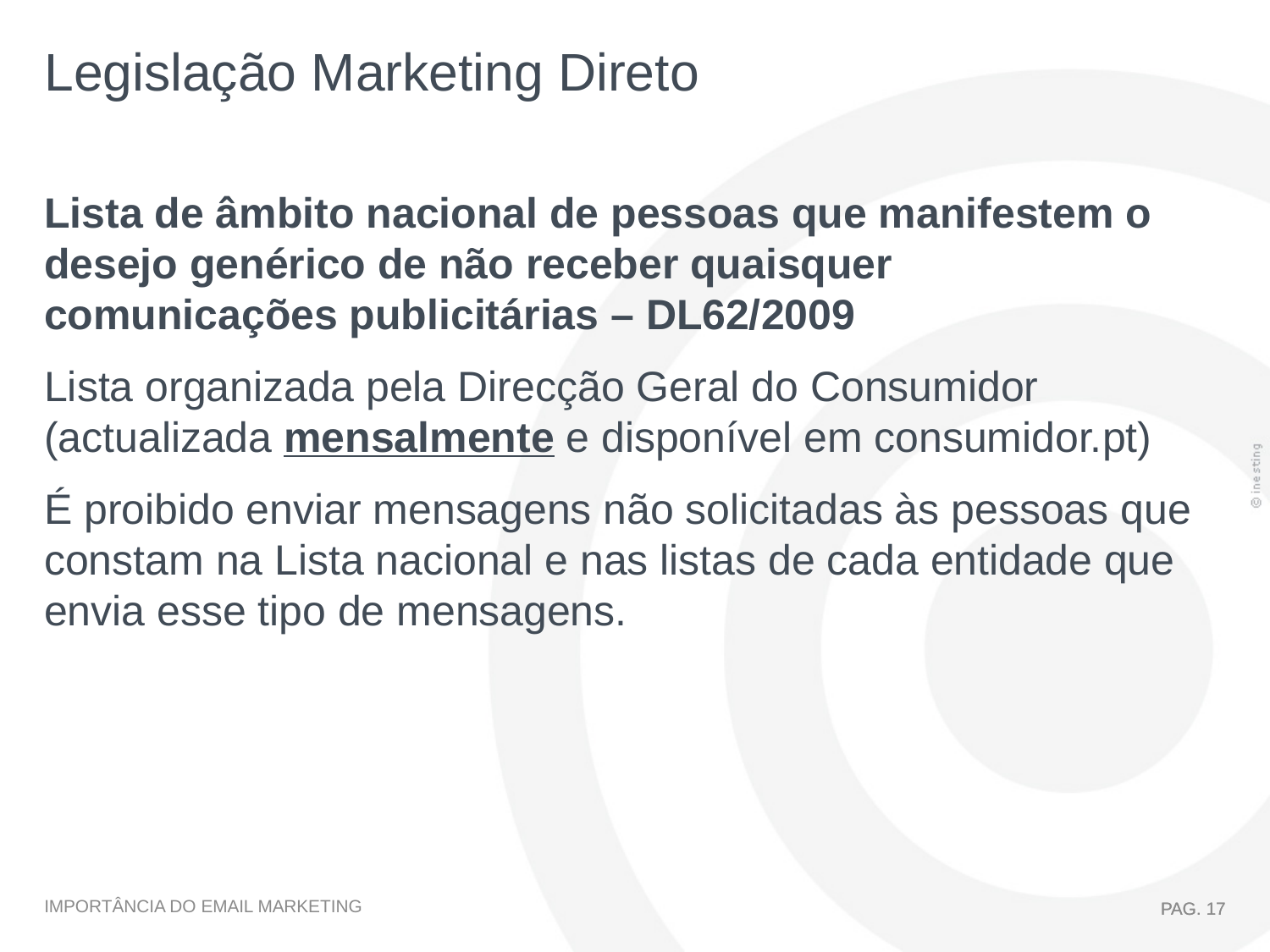

Legislação Marketing Direto
Lista de âmbito nacional de pessoas que manifestem o desejo genérico de não receber quaisquer comunicações publicitárias – DL62/2009
Lista organizada pela Direcção Geral do Consumidor (actualizada mensalmente e disponível em consumidor.pt)
É proibido enviar mensagens não solicitadas às pessoas que constam na Lista nacional e nas listas de cada entidade que envia esse tipo de mensagens.
PAG. 17